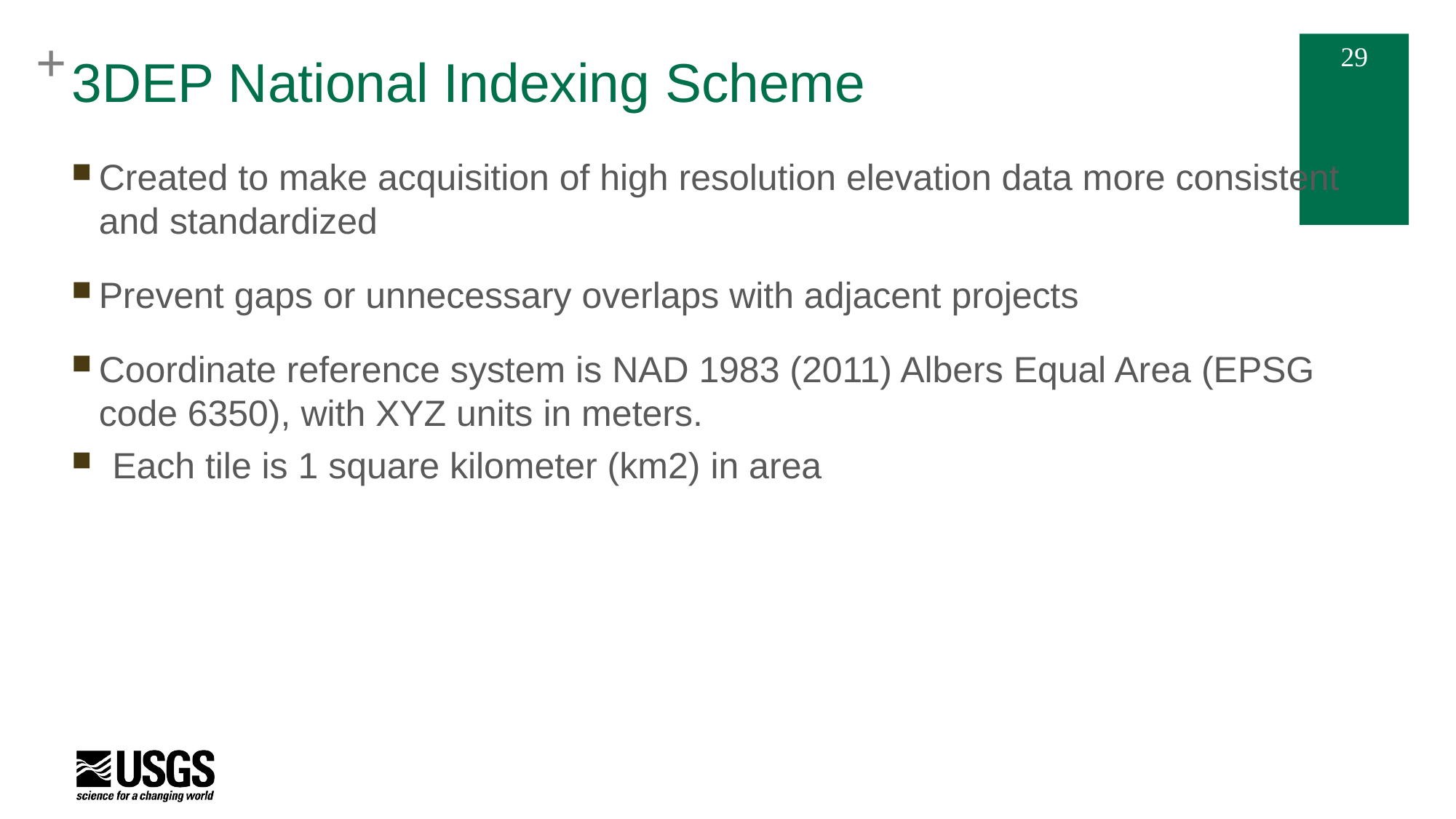

# 3DEP National Indexing Scheme
Created to make acquisition of high resolution elevation data more consistent and standardized
Prevent gaps or unnecessary overlaps with adjacent projects
Coordinate reference system is NAD 1983 (2011) Albers Equal Area (EPSG code 6350), with XYZ units in meters.
Each tile is 1 square kilometer (km2) in area